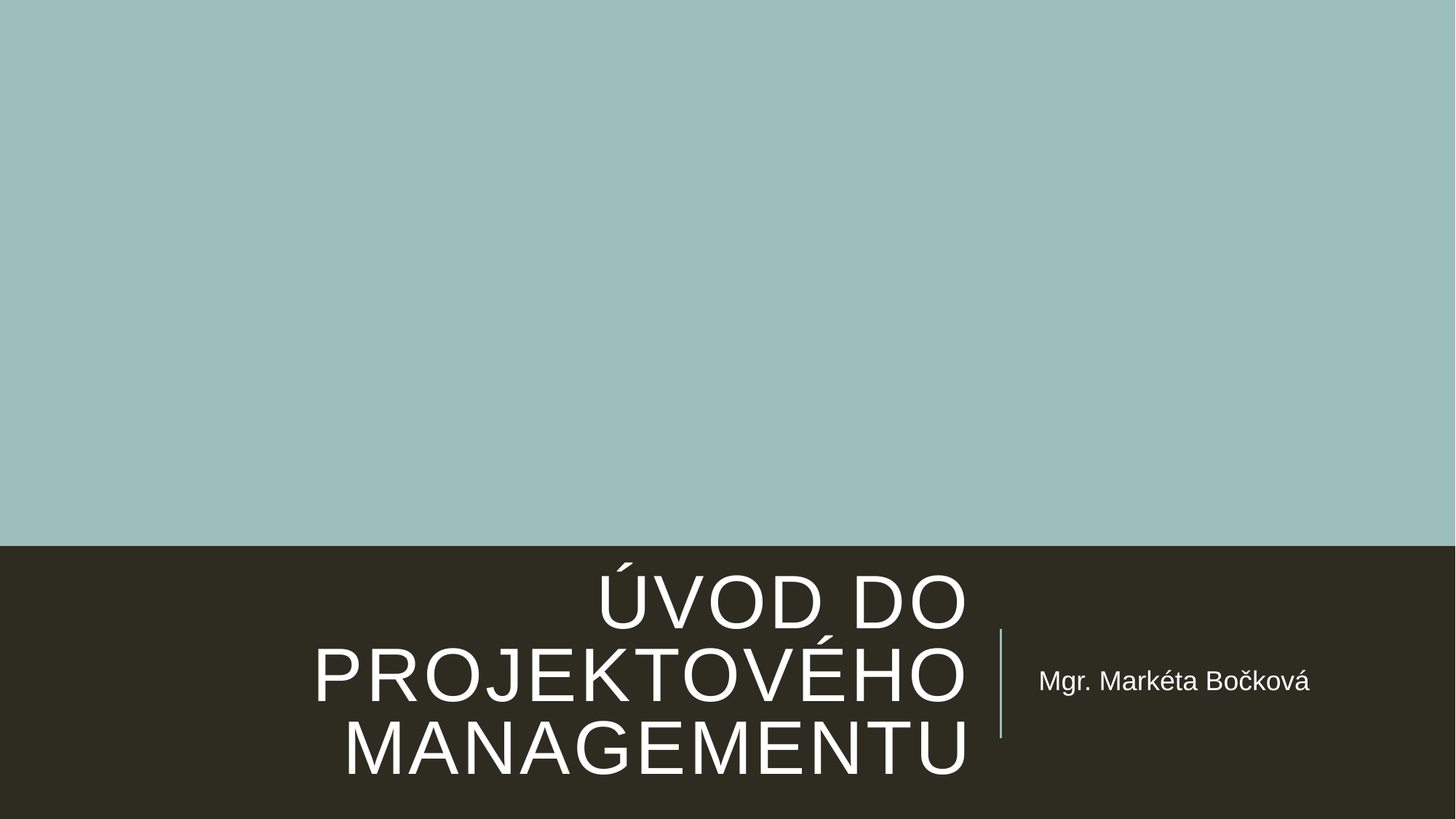

# Úvod do projektového managementu
Mgr. Markéta Bočková